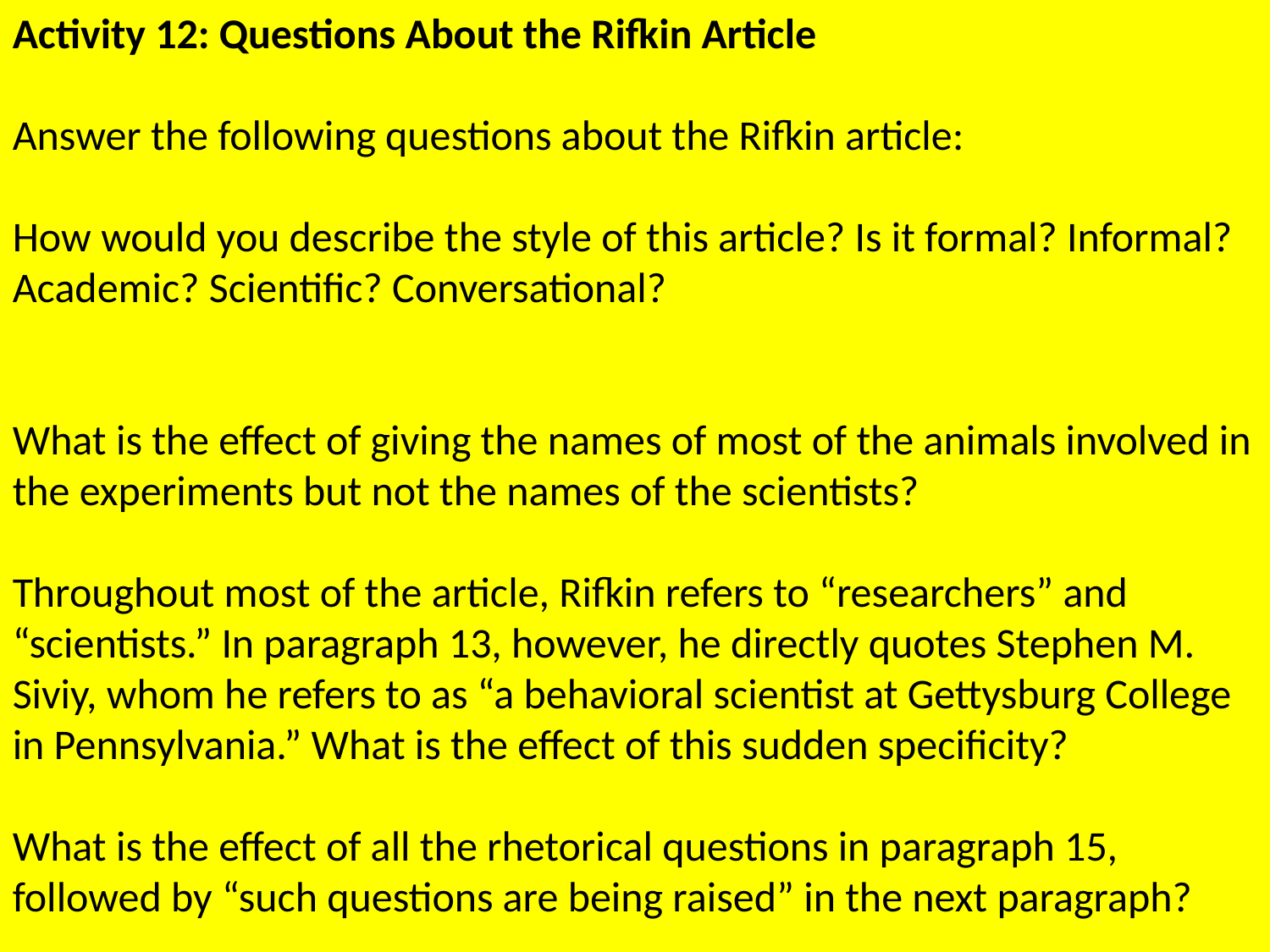

Activity 12: Questions About the Rifkin Article

Answer the following questions about the Rifkin article:

How would you describe the style of this article? Is it formal? Informal?  Academic? Scientific? Conversational?

What is the effect of giving the names of most of the animals involved in the experiments but not the names of the scientists?

Throughout most of the article, Rifkin refers to “researchers” and “scientists.” In paragraph 13, however, he directly quotes Stephen M. Siviy, whom he refers to as “a behavioral scientist at Gettysburg College in Pennsylvania.” What is the effect of this sudden specificity?

What is the effect of all the rhetorical questions in paragraph 15, followed by “such questions are being raised” in the next paragraph?